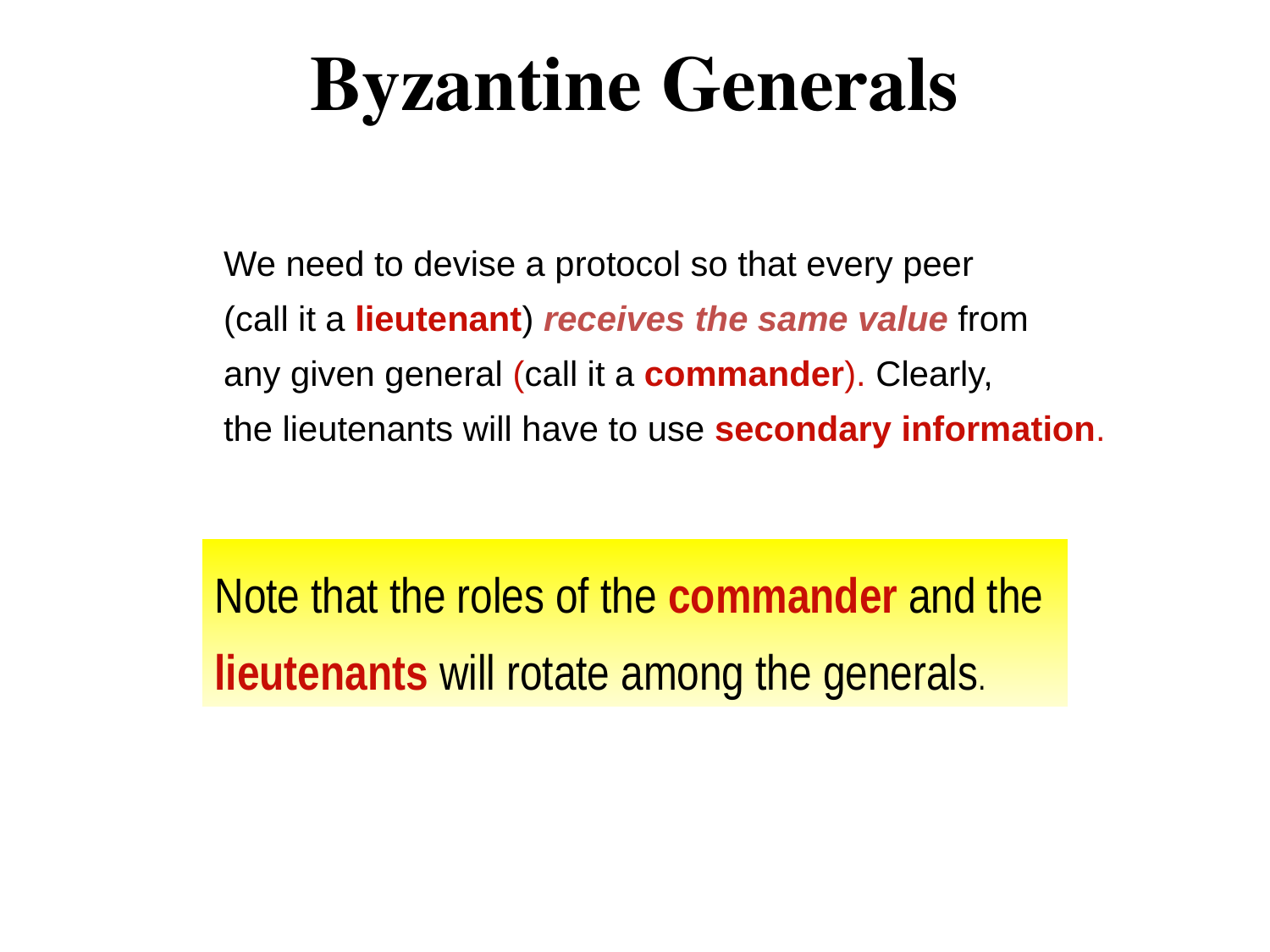

# Byzantine Generals
We need to devise a protocol so that every peer
(call it a lieutenant) receives the same value from
any given general (call it a commander). Clearly,
the lieutenants will have to use secondary information.
Note that the roles of the commander and the
lieutenants will rotate among the generals.